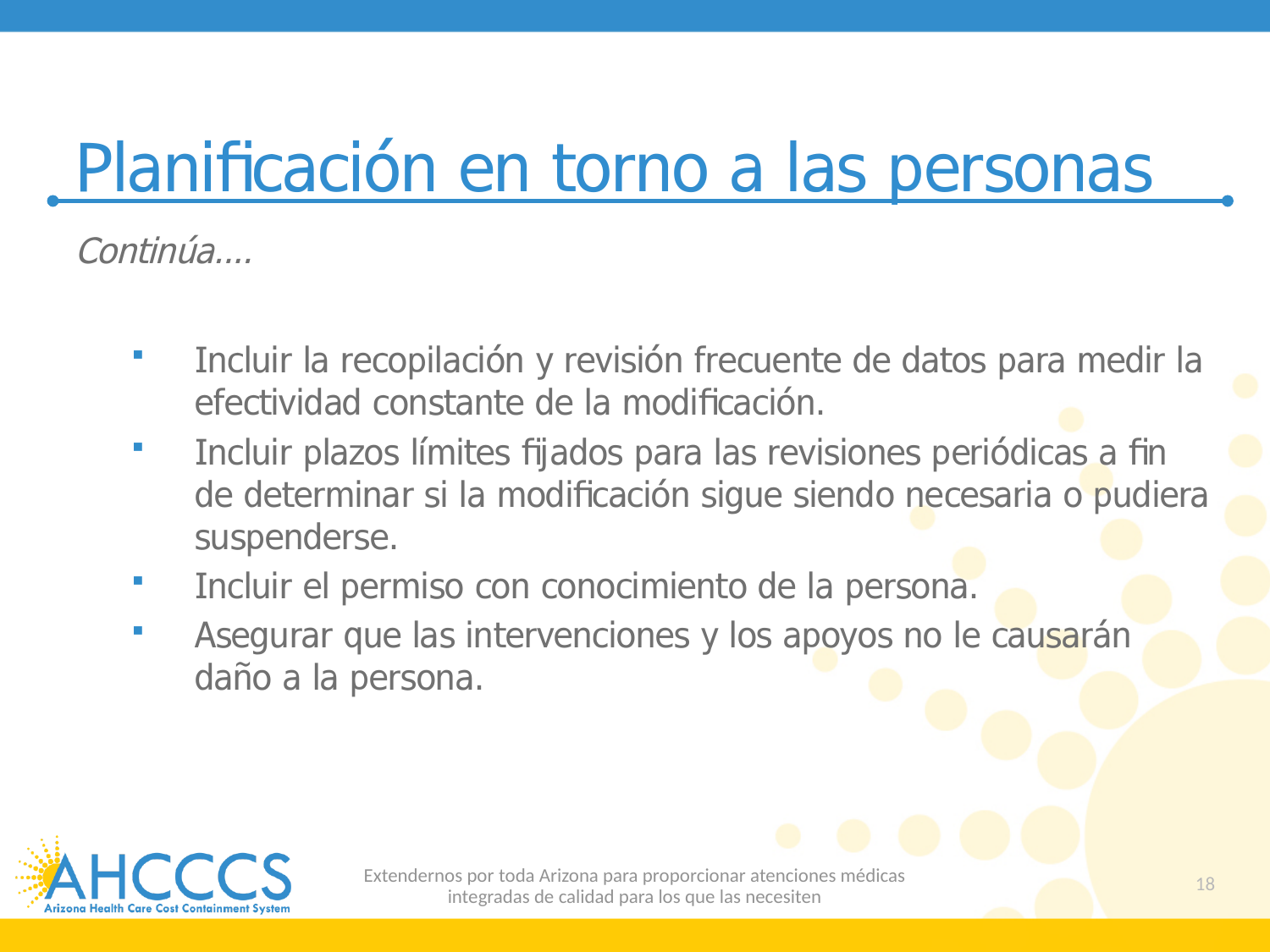

# Planificación en torno a las personas
Continúa….

Incluir la recopilación y revisión frecuente de datos para medir la efectividad constante de la modificación.
Incluir plazos límites fijados para las revisiones periódicas a fin de determinar si la modificación sigue siendo necesaria o pudiera suspenderse.
Incluir el permiso con conocimiento de la persona.
Asegurar que las intervenciones y los apoyos no le causarán daño a la persona.

Extendernos por toda Arizona para proporcionar atenciones médicas
integradas de calidad para los que las necesiten
18